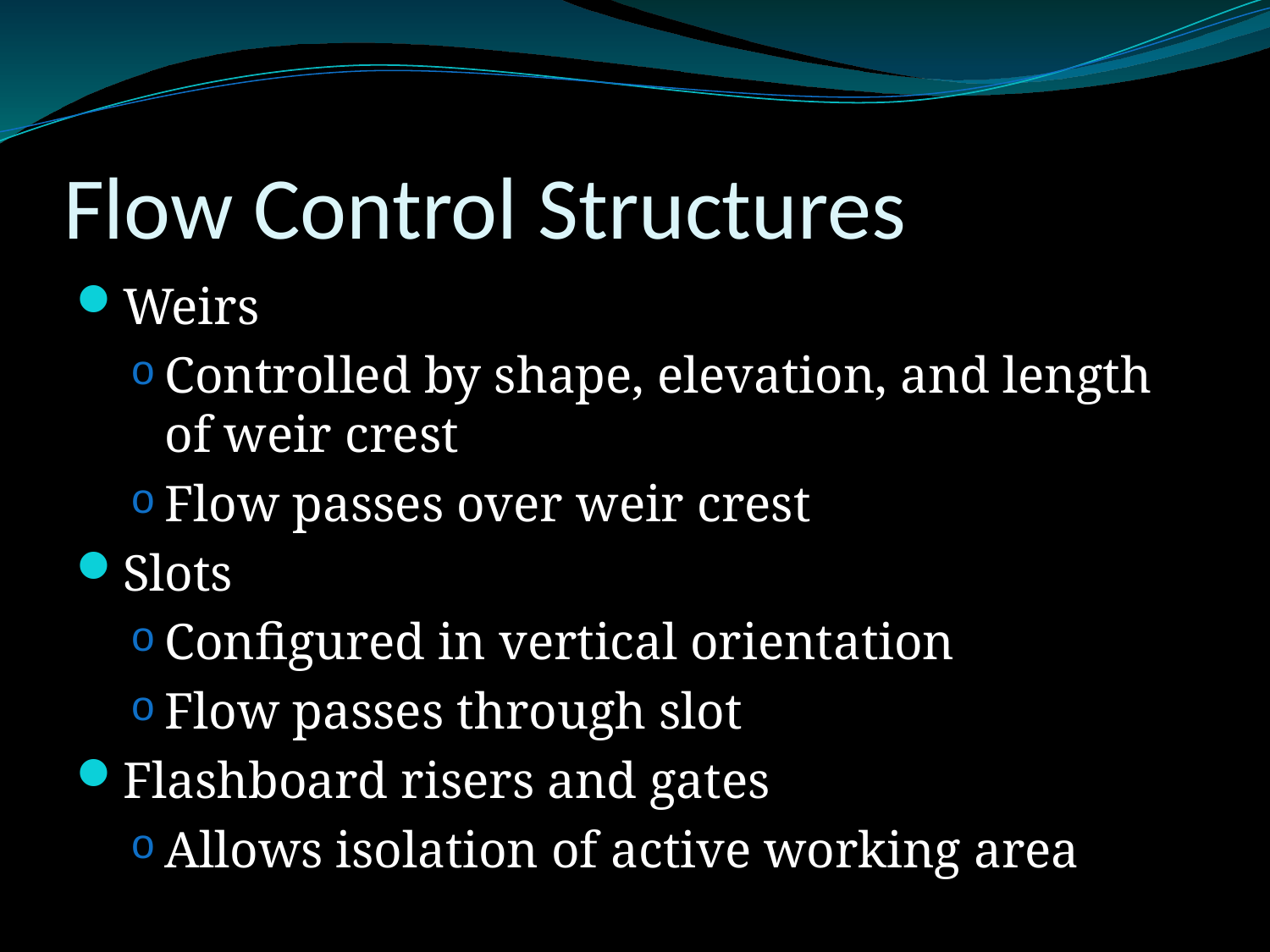

# Flow Control Structures
Weirs
Controlled by shape, elevation, and length of weir crest
Flow passes over weir crest
Slots
Configured in vertical orientation
Flow passes through slot
Flashboard risers and gates
Allows isolation of active working area